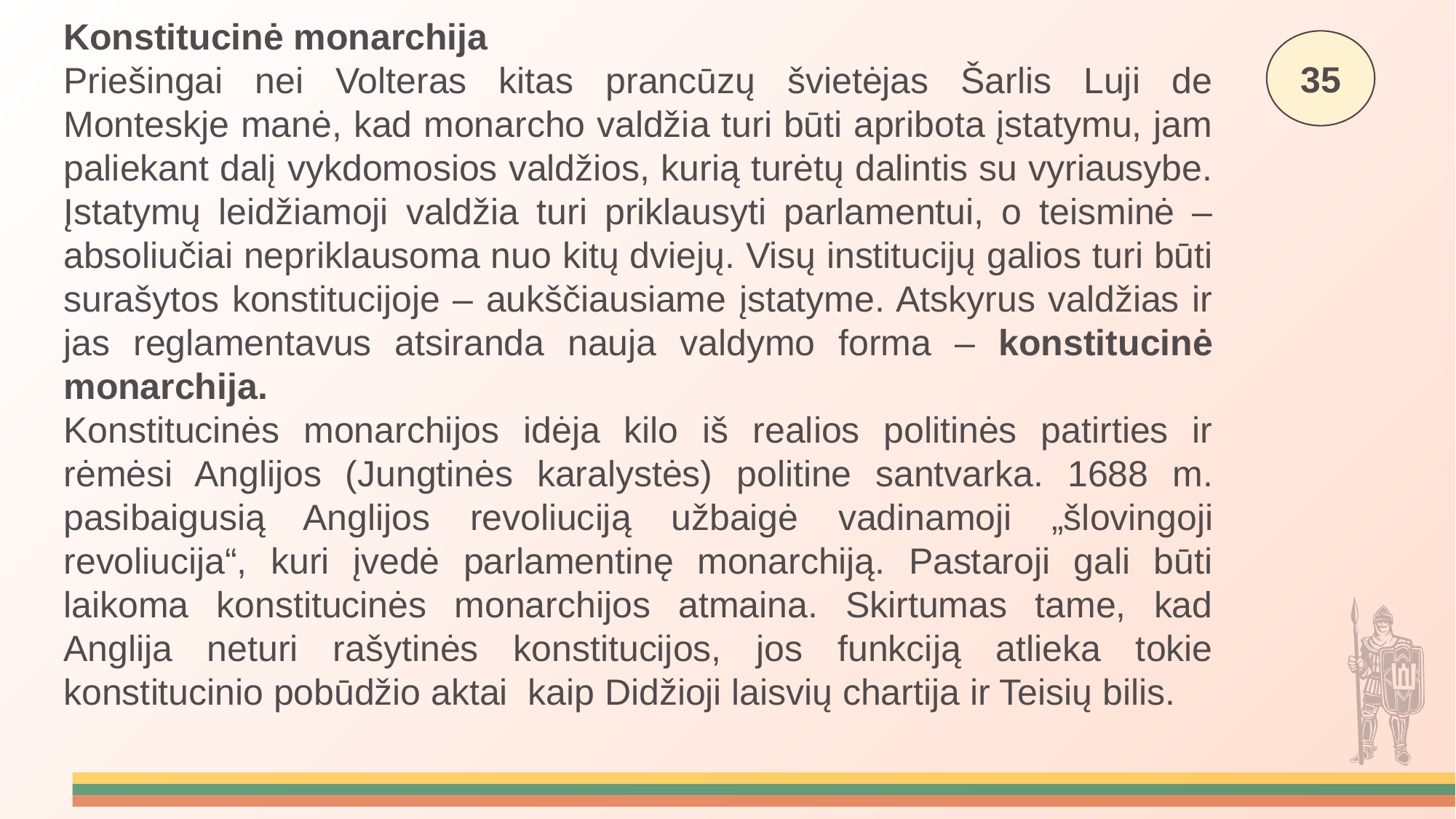

Konstitucinė monarchija
Priešingai nei Volteras kitas prancūzų švietėjas Šarlis Luji de Monteskje manė, kad monarcho valdžia turi būti apribota įstatymu, jam paliekant dalį vykdomosios valdžios, kurią turėtų dalintis su vyriausybe. Įstatymų leidžiamoji valdžia turi priklausyti parlamentui, o teisminė – absoliučiai nepriklausoma nuo kitų dviejų. Visų institucijų galios turi būti surašytos konstitucijoje – aukščiausiame įstatyme. Atskyrus valdžias ir jas reglamentavus atsiranda nauja valdymo forma – konstitucinė monarchija.
Konstitucinės monarchijos idėja kilo iš realios politinės patirties ir rėmėsi Anglijos (Jungtinės karalystės) politine santvarka. 1688 m. pasibaigusią Anglijos revoliuciją užbaigė vadinamoji „šlovingoji revoliucija“, kuri įvedė parlamentinę monarchiją. Pastaroji gali būti laikoma konstitucinės monarchijos atmaina. Skirtumas tame, kad Anglija neturi rašytinės konstitucijos, jos funkciją atlieka tokie konstitucinio pobūdžio aktai  kaip Didžioji laisvių chartija ir Teisių bilis.

35